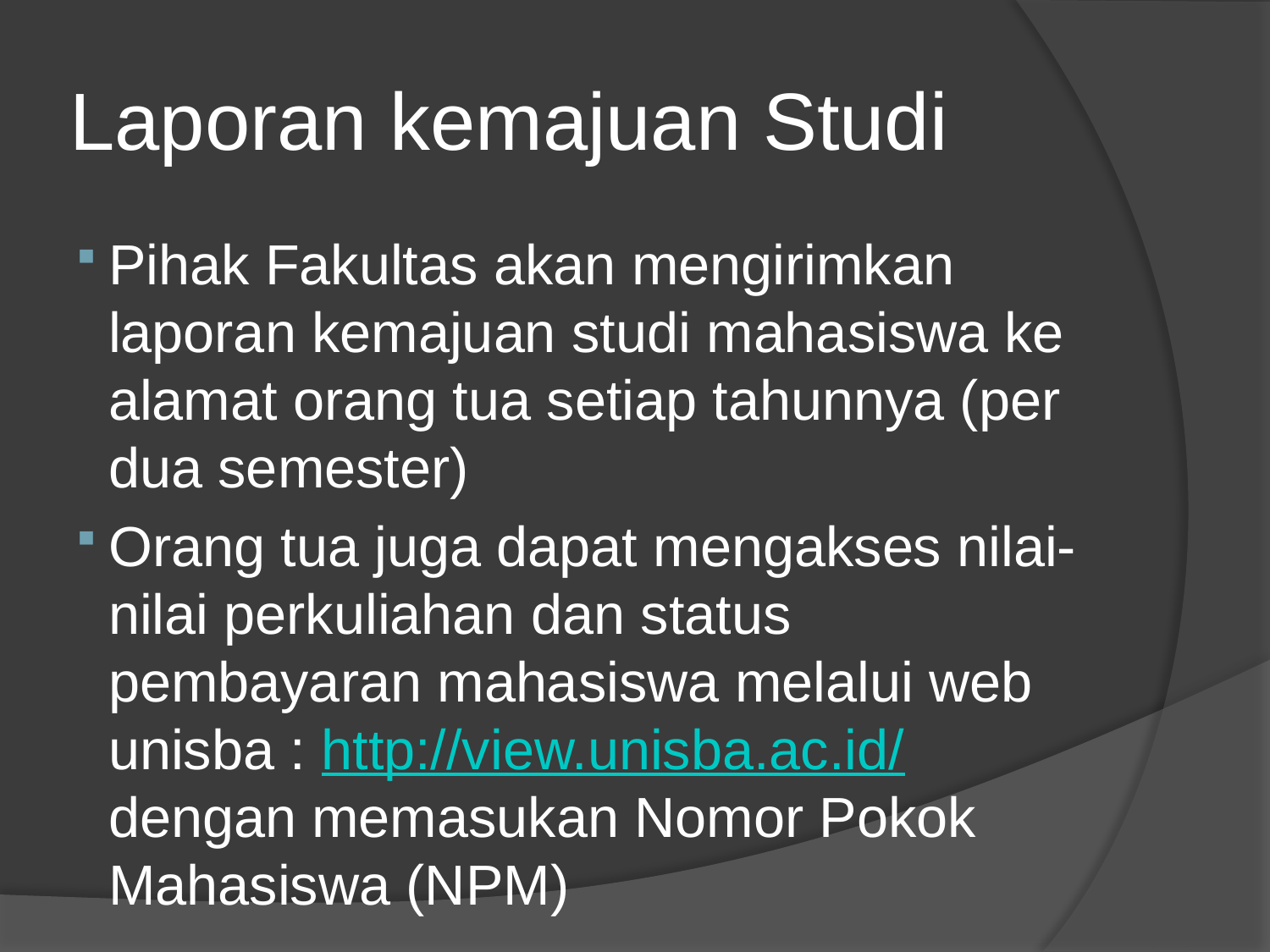

# Laporan kemajuan Studi
Pihak Fakultas akan mengirimkan laporan kemajuan studi mahasiswa ke alamat orang tua setiap tahunnya (per dua semester)
Orang tua juga dapat mengakses nilai-nilai perkuliahan dan status pembayaran mahasiswa melalui web unisba : http://view.unisba.ac.id/  dengan memasukan Nomor Pokok Mahasiswa (NPM)